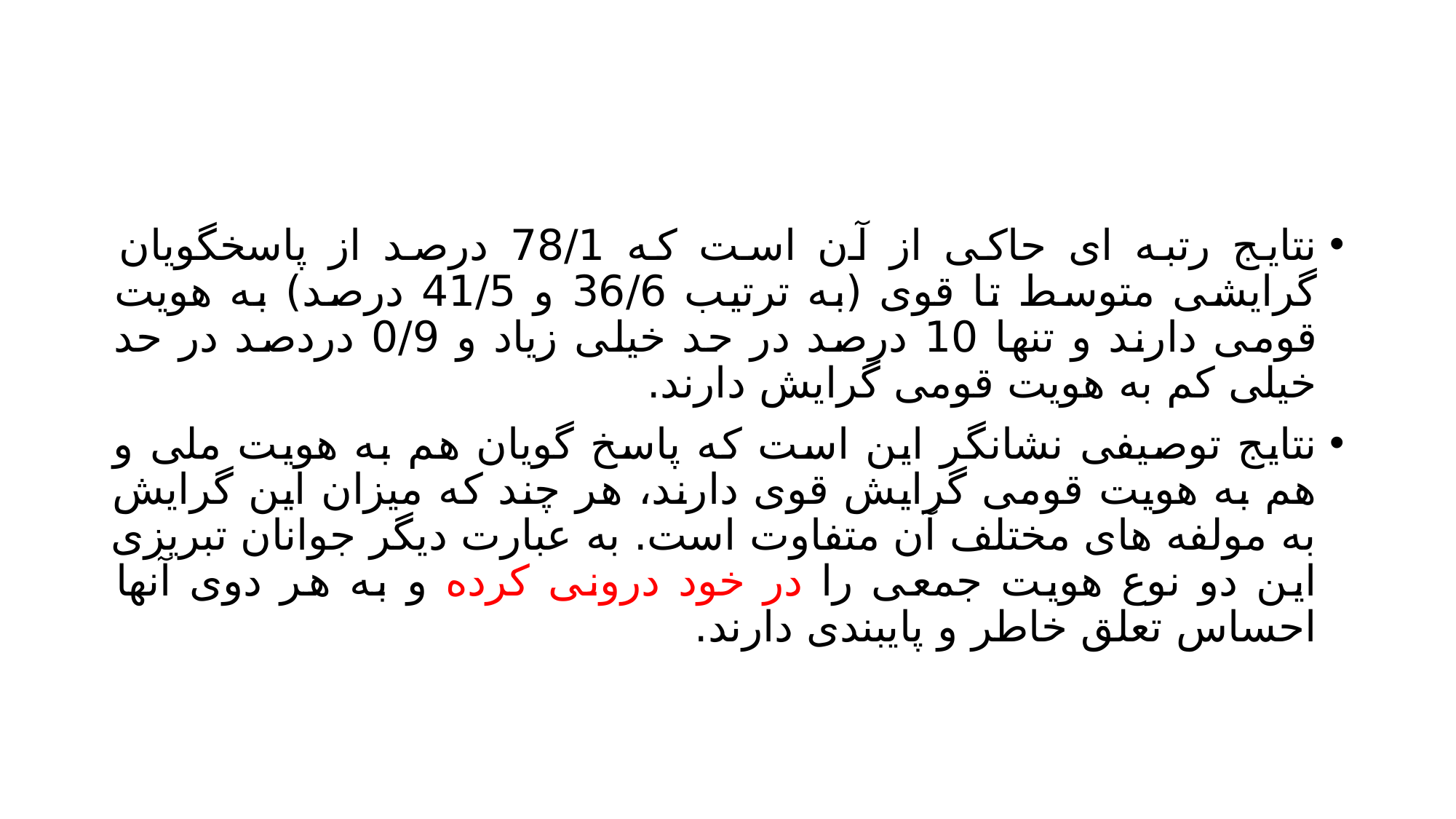

#
نتایج رتبه ای حاکی از آن است که 78/1 درصد از پاسخگویان گرایشی متوسط تا قوی (به ترتیب 36/6 و 41/5 درصد) به هویت قومی دارند و تنها 10 درصد در حد خیلی زیاد و 0/9 دردصد در حد خیلی کم به هویت قومی گرایش دارند.
نتایج توصیفی نشانگر این است که پاسخ گویان هم به هویت ملی و هم به هویت قومی گرایش قوی دارند، هر چند که میزان این گرایش به مولفه های مختلف آن متفاوت است. به عبارت دیگر جوانان تبریزی این دو نوع هویت جمعی را در خود درونی کرده و به هر دوی آنها احساس تعلق خاطر و پایبندی دارند.